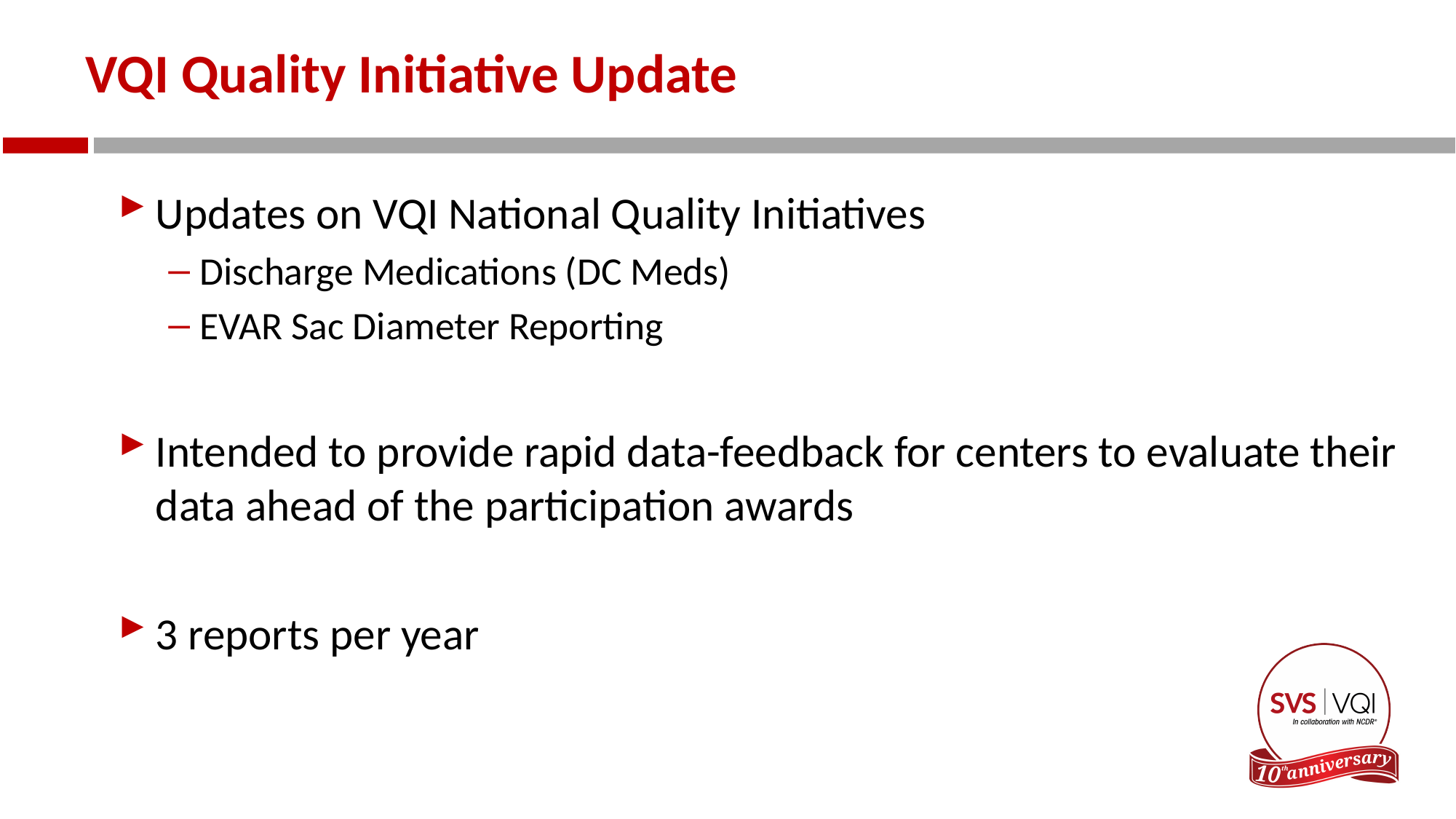

# VQI Quality Initiative Update
Updates on VQI National Quality Initiatives
Discharge Medications (DC Meds)
EVAR Sac Diameter Reporting

Intended to provide rapid data-feedback for centers to evaluate their data ahead of the participation awards

3 reports per year